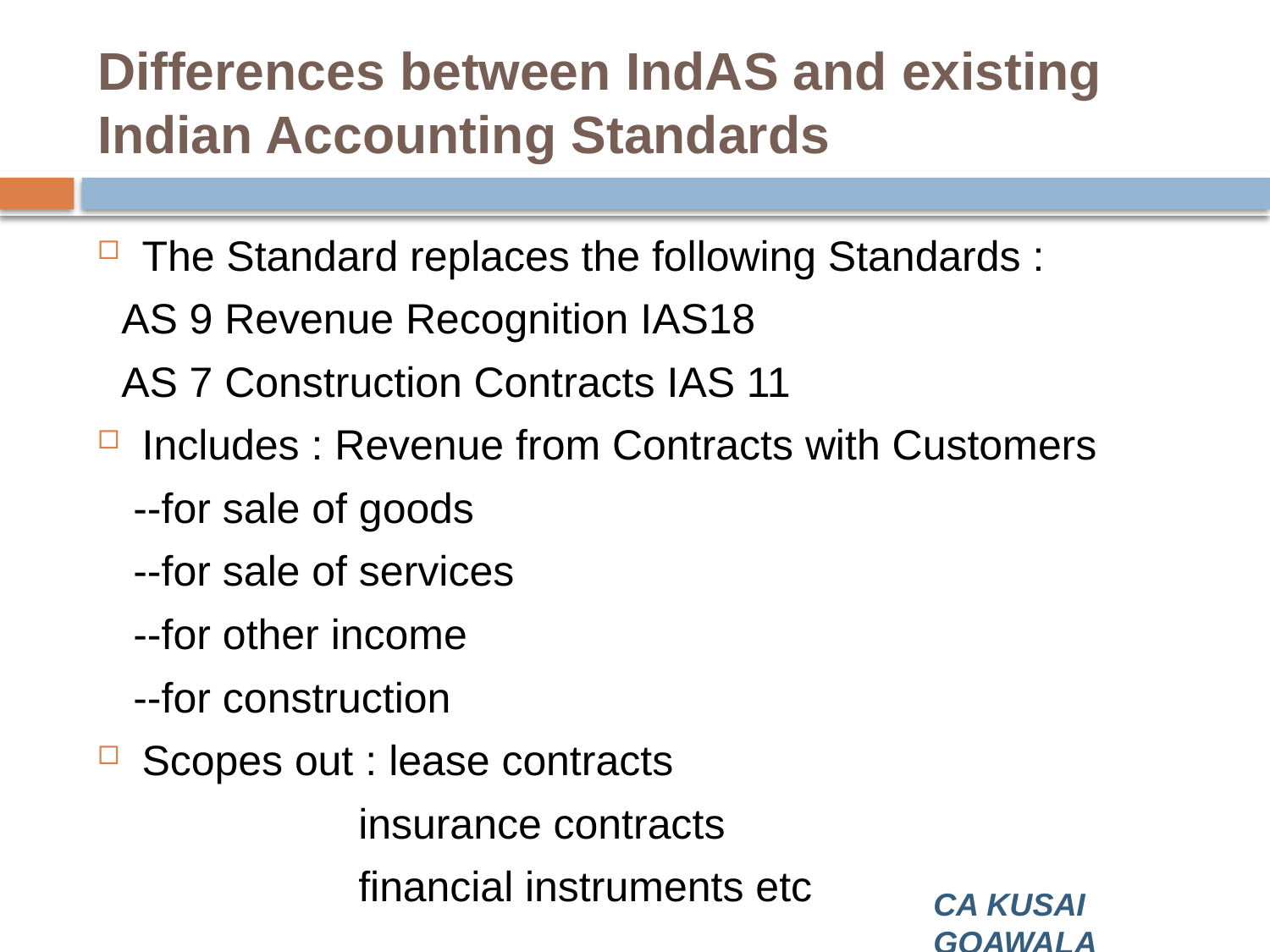

# Differences between IndAS and existing Indian Accounting Standards
The Standard replaces the following Standards :
  AS 9 Revenue Recognition IAS18
  AS 7 Construction Contracts IAS 11
Includes : Revenue from Contracts with Customers
   --for sale of goods
   --for sale of services
   --for other income
   --for construction
Scopes out : lease contracts
                      insurance contracts
                      financial instruments etc

CA KUSAI GOAWALA